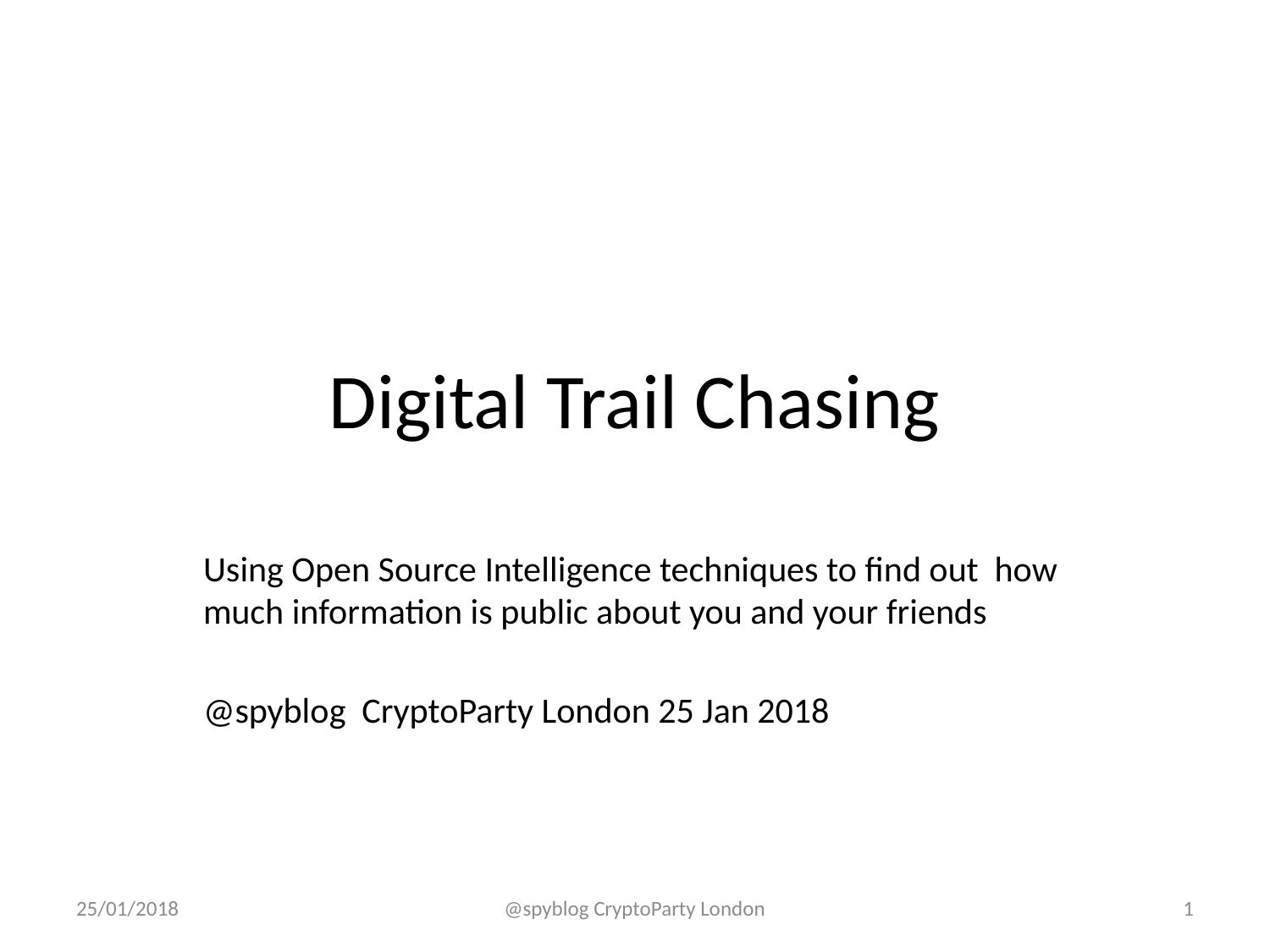

# Digital Trail Chasing
Using Open Source Intelligence techniques to find out  how much information is public about you and your friends

@spyblog  CryptoParty London 25 Jan 2018

25/01/2018
@spyblog CryptoParty London
1